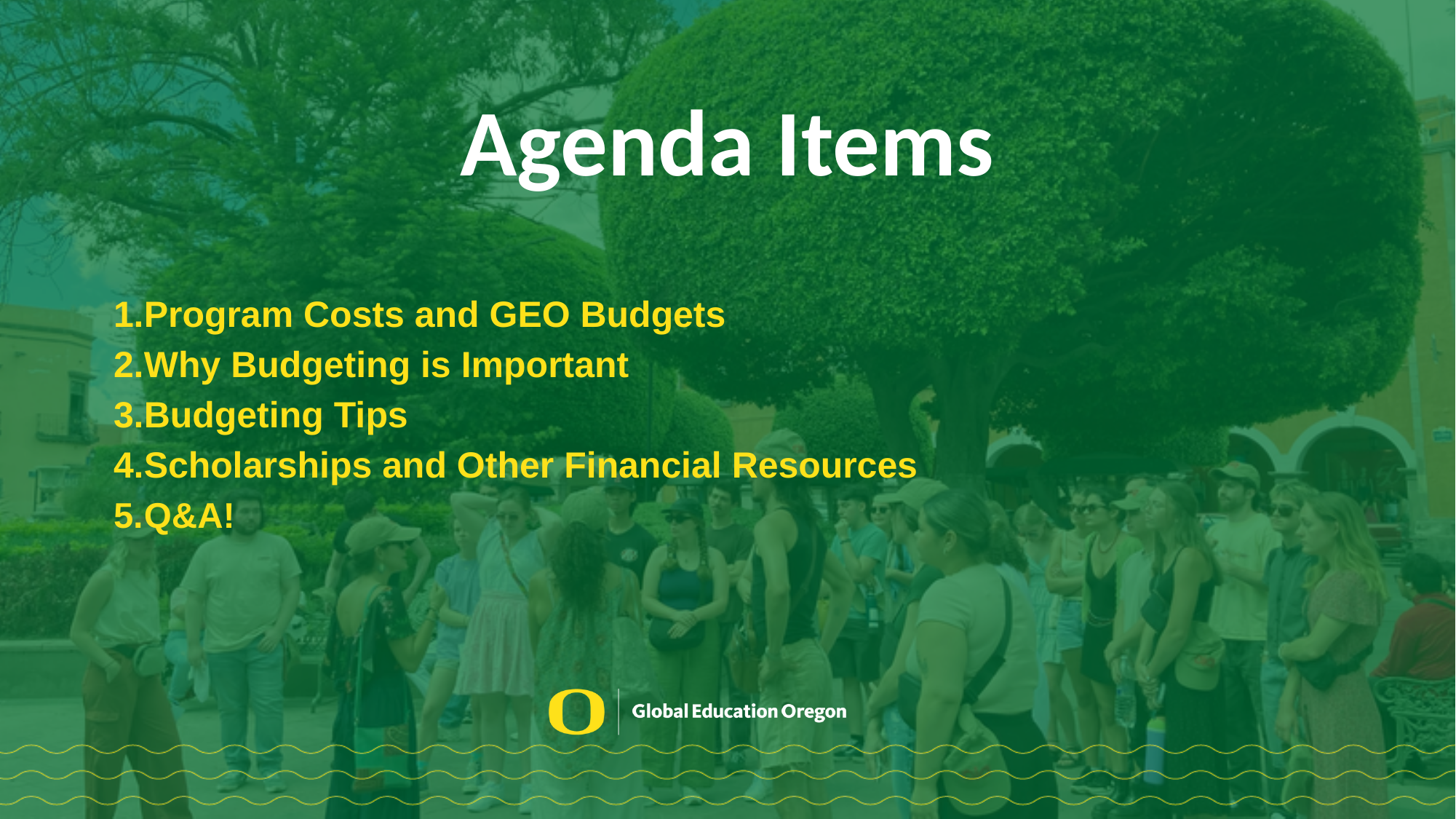

Agenda Items
Program Costs and GEO Budgets
Why Budgeting is Important
Budgeting Tips
Scholarships and Other Financial Resources
Q&A!